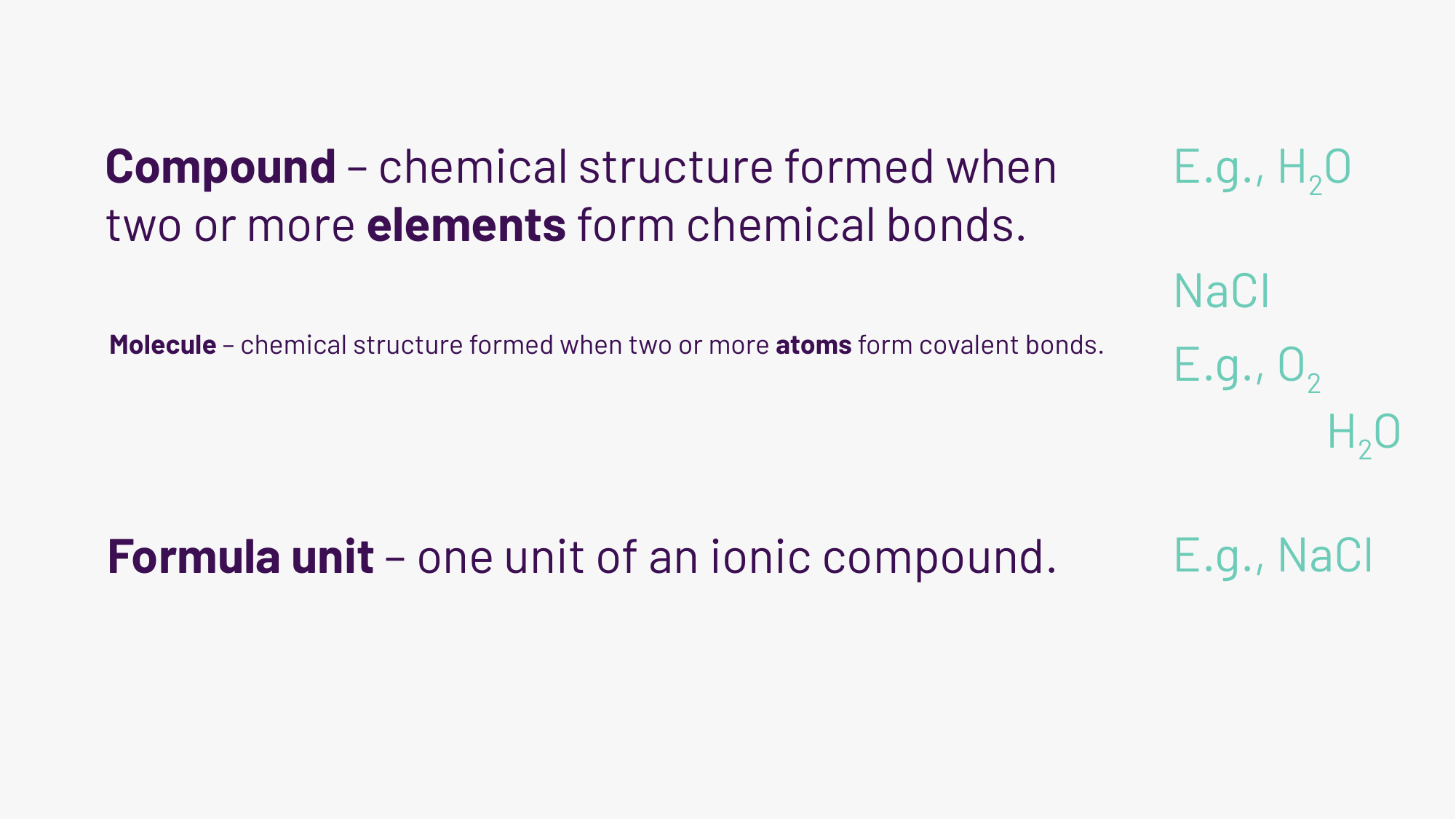

Compound – chemical structure formed when two or more elements form chemical bonds.
E.g., H2O
	     NaCl
# Molecule – chemical structure formed when two or more atoms form covalent bonds.
E.g., O2
 	     H2O
E.g., NaCl
Formula unit – one unit of an ionic compound.